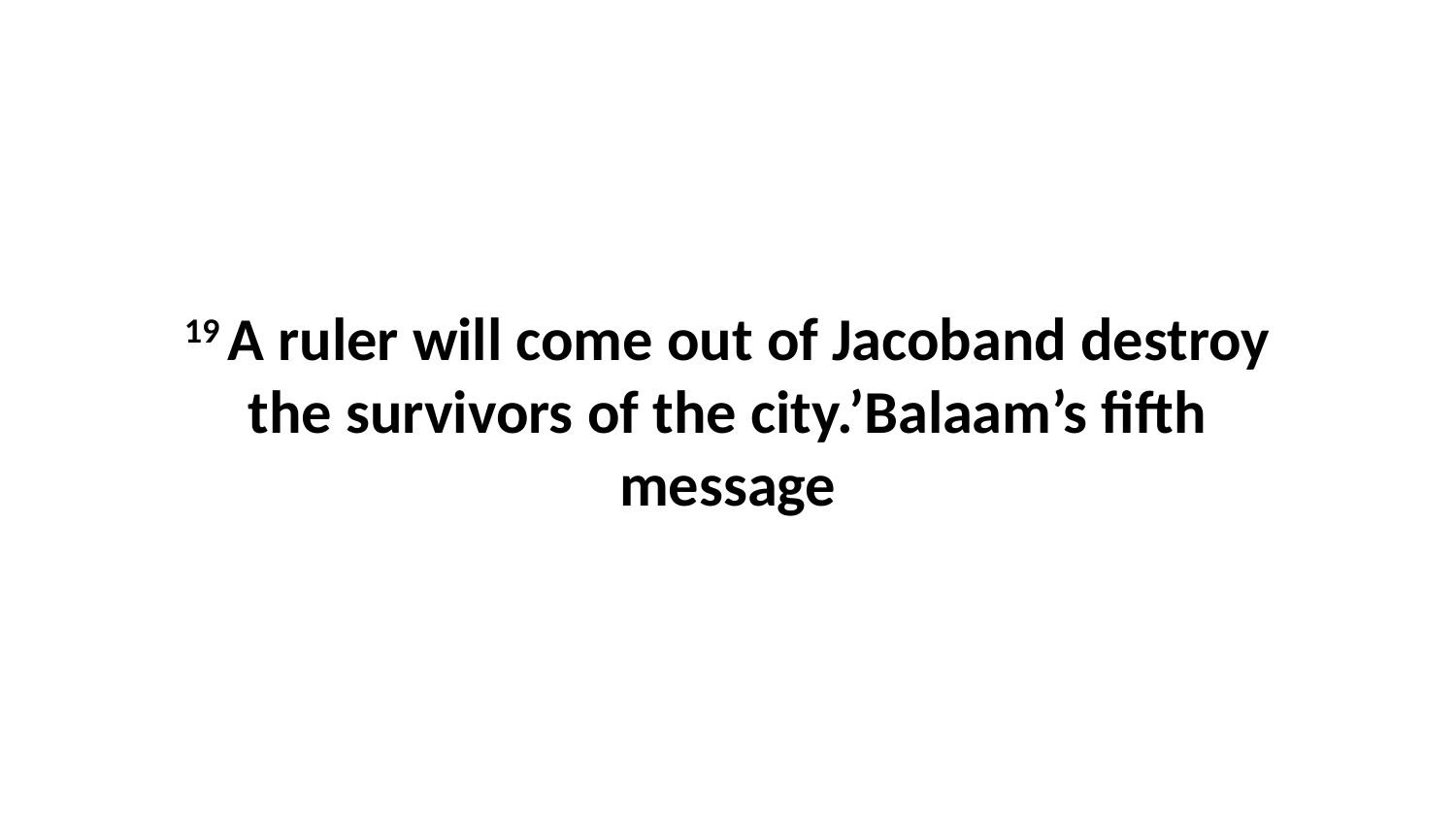

19 A ruler will come out of Jacoband destroy the survivors of the city.’Balaam’s fifth message